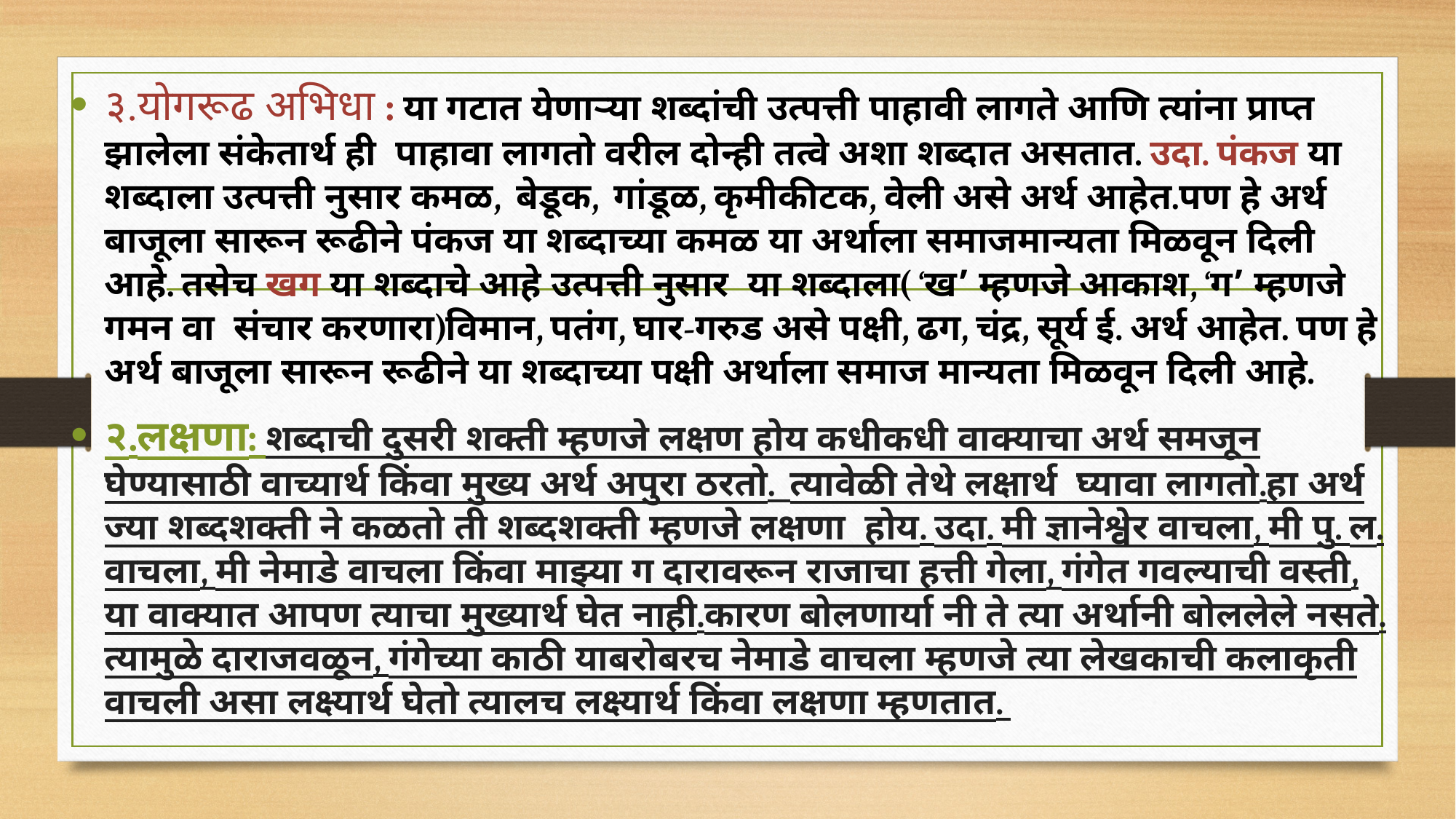

३.योगरूढ अभिधा : या गटात येणाऱ्या शब्दांची उत्पत्ती पाहावी लागते आणि त्यांना प्राप्त झालेला संकेतार्थ ही  पाहावा लागतो वरील दोन्ही तत्वे अशा शब्दात असतात. उदा. पंकज या शब्दाला उत्पत्ती नुसार कमळ,  बेडूक,  गांडूळ, कृमीकीटक, वेली असे अर्थ आहेत.पण हे अर्थ बाजूला सारून रूढीने पंकज या शब्दाच्या कमळ या अर्थाला समाजमान्यता मिळवून दिली आहे. तसेच खग या शब्दाचे आहे उत्पत्ती नुसार  या शब्दाला( ‘ख’ म्हणजे आकाश, ‘ग’ म्हणजे गमन वा  संचार करणारा)विमान, पतंग, घार-गरुड असे पक्षी, ढग, चंद्र, सूर्य ई. अर्थ आहेत. पण हे अर्थ बाजूला सारून रूढीने या शब्दाच्या पक्षी अर्थाला समाज मान्यता मिळवून दिली आहे.
२.लक्षणा: शब्दाची दुसरी शक्ती म्हणजे लक्षण होय कधीकधी वाक्याचा अर्थ समजून घेण्यासाठी वाच्यार्थ किंवा मुख्य अर्थ अपुरा ठरतो.  त्यावेळी तेथे लक्षार्थ  घ्यावा लागतो.हा अर्थ ज्या शब्दशक्ती ने कळतो ती शब्दशक्ती म्हणजे लक्षणा  होय. उदा. मी ज्ञानेश्वेर वाचला, मी पु. ल. वाचला, मी नेमाडे वाचला किंवा माझ्या ग दारावरून राजाचा हत्ती गेला, गंगेत गवल्याची वस्ती, या वाक्यात आपण त्याचा मुख्यार्थ घेत नाही.कारण बोलणार्या नी ते त्या अर्थानी बोललेले नसते. त्यामुळे दाराजवळून, गंगेच्या काठी याबरोबरच नेमाडे वाचला म्हणजे त्या लेखकाची कलाकृती वाचली असा लक्ष्यार्थ घेतो त्यालच लक्ष्यार्थ किंवा लक्षणा म्हणतात.